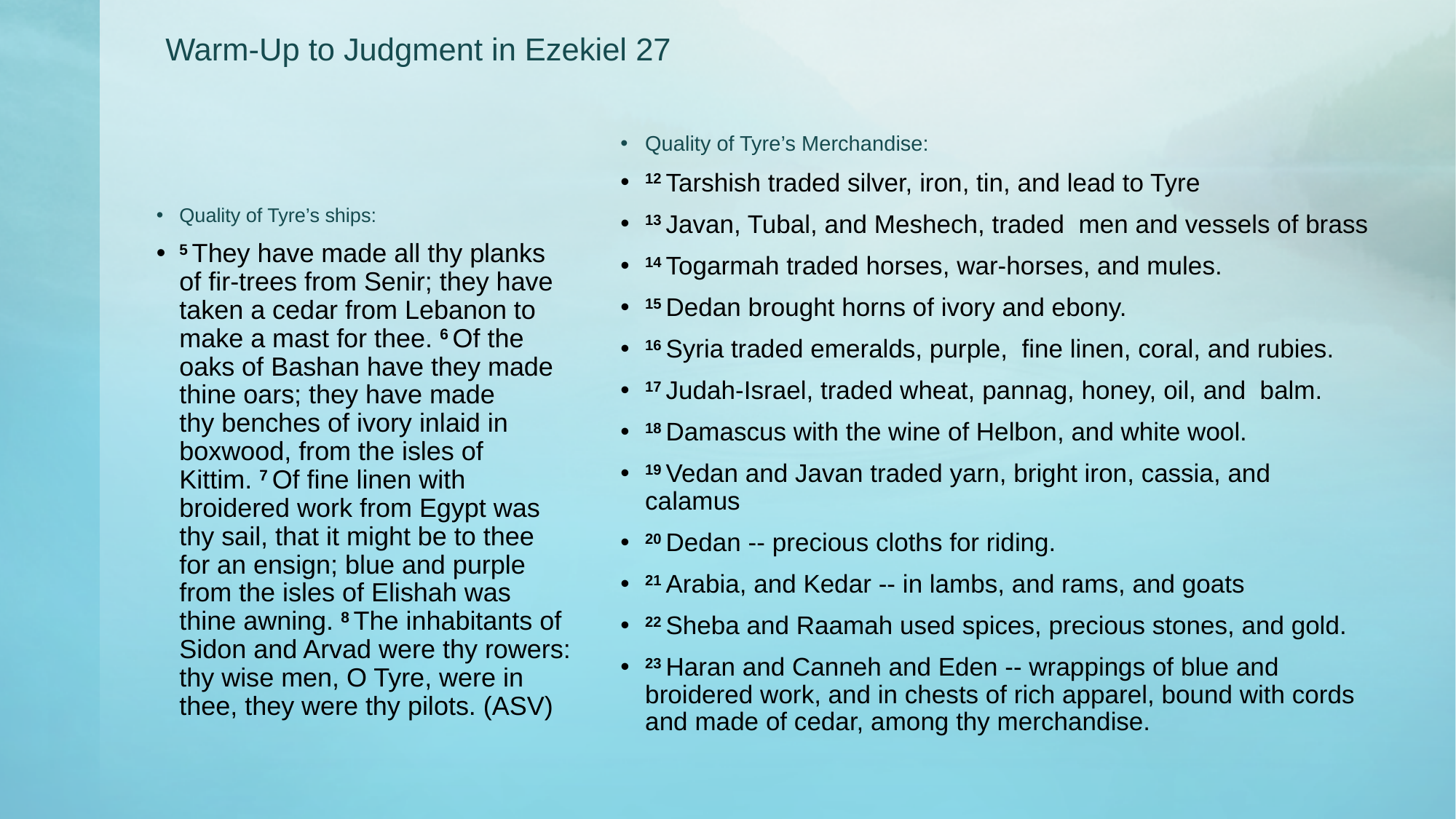

# Warm-Up to Judgment in Ezekiel 27
Quality of Tyre’s Merchandise:
12 Tarshish traded silver, iron, tin, and lead to Tyre
13 Javan, Tubal, and Meshech, traded  men and vessels of brass
14 Togarmah traded horses, war-horses, and mules.
15 Dedan brought horns of ivory and ebony.
16 Syria traded emeralds, purple,  fine linen, coral, and rubies.
17 Judah-Israel, traded wheat, pannag, honey, oil, and  balm.
18 Damascus with the wine of Helbon, and white wool.
19 Vedan and Javan traded yarn, bright iron, cassia, and calamus
20 Dedan -- precious cloths for riding.
21 Arabia, and Kedar -- in lambs, and rams, and goats
22 Sheba and Raamah used spices, precious stones, and gold.
23 Haran and Canneh and Eden -- wrappings of blue and broidered work, and in chests of rich apparel, bound with cords and made of cedar, among thy merchandise.
Quality of Tyre’s ships:
5 They have made all thy planks of fir-trees from Senir; they have taken a cedar from Lebanon to make a mast for thee. 6 Of the oaks of Bashan have they made thine oars; they have made thy benches of ivory inlaid in boxwood, from the isles of Kittim. 7 Of fine linen with broidered work from Egypt was thy sail, that it might be to thee for an ensign; blue and purple from the isles of Elishah was thine awning. 8 The inhabitants of Sidon and Arvad were thy rowers: thy wise men, O Tyre, were in thee, they were thy pilots. (ASV)